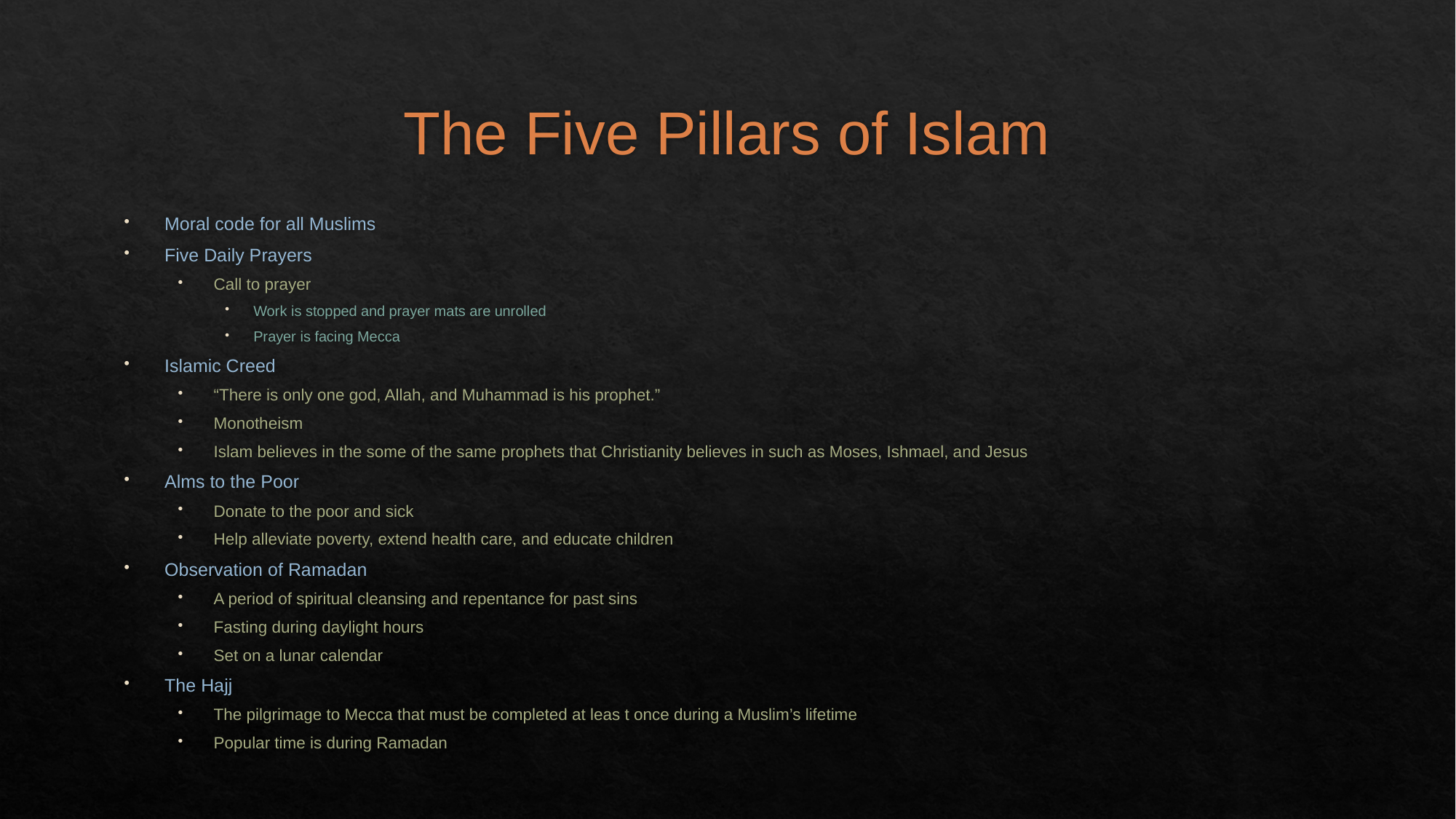

# The Five Pillars of Islam
Moral code for all Muslims
Five Daily Prayers
Call to prayer
Work is stopped and prayer mats are unrolled
Prayer is facing Mecca
Islamic Creed
“There is only one god, Allah, and Muhammad is his prophet.”
Monotheism
Islam believes in the some of the same prophets that Christianity believes in such as Moses, Ishmael, and Jesus
Alms to the Poor
Donate to the poor and sick
Help alleviate poverty, extend health care, and educate children
Observation of Ramadan
A period of spiritual cleansing and repentance for past sins
Fasting during daylight hours
Set on a lunar calendar
The Hajj
The pilgrimage to Mecca that must be completed at leas t once during a Muslim’s lifetime
Popular time is during Ramadan